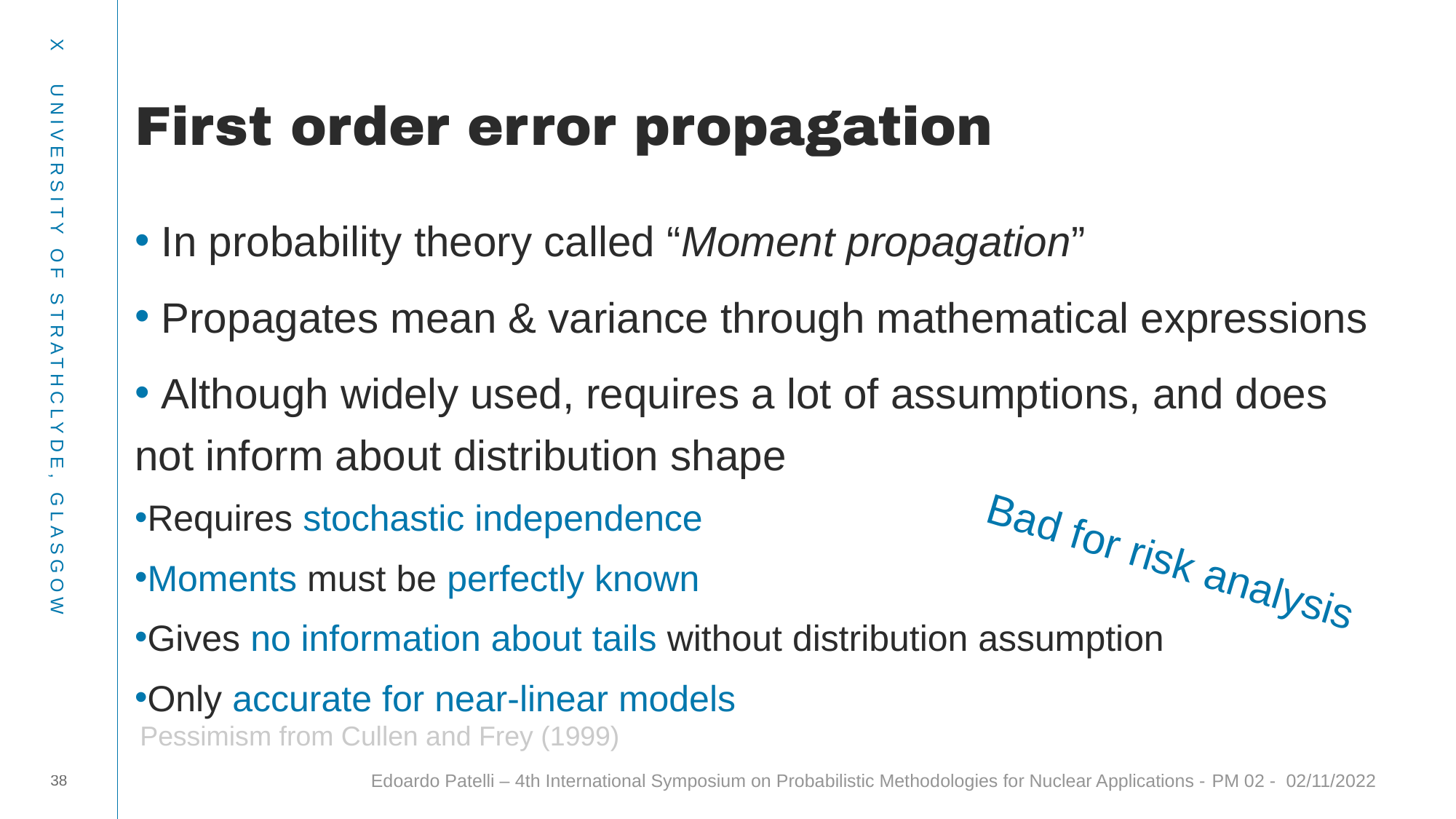

# First order error propagation
 In probability theory called “Moment propagation”
 Propagates mean & variance through mathematical expressions
 Although widely used, requires a lot of assumptions, and does not inform about distribution shape
Requires stochastic independence
Moments must be perfectly known
Gives no information about tails without distribution assumption
Only accurate for near-linear models

Bad for risk analysis
Pessimism from Cullen and Frey (1999)
38